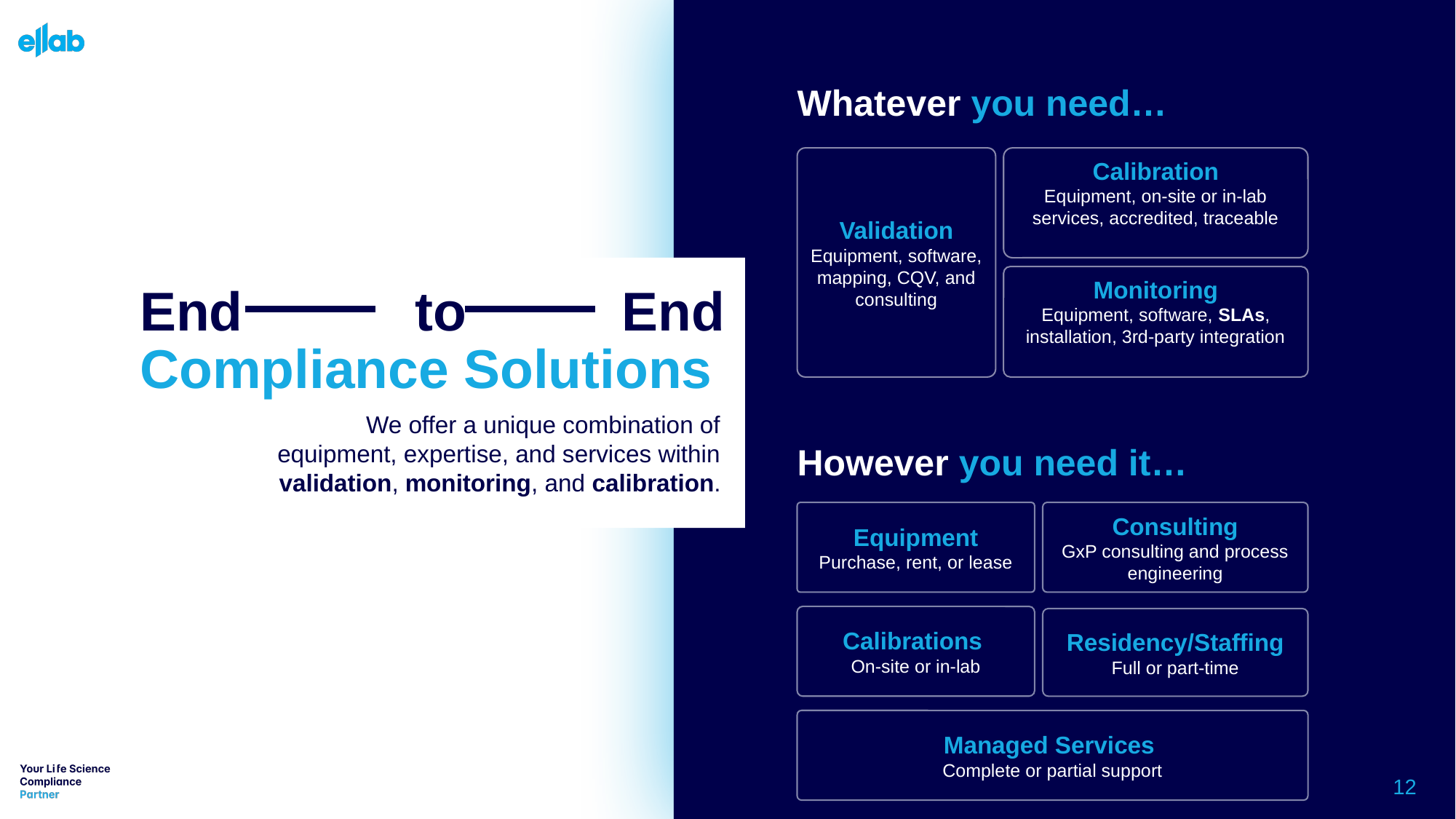

Whatever you need…
Calibration
Equipment, on-site or in-lab services, accredited, traceable
Validation
Equipment, software, mapping, CQV, and consulting

Monitoring
Equipment, software, SLAs, installation, 3rd-party integration
# End	           to		   End Compliance Solutions
We offer a unique combination of
equipment, expertise, and services within
validation, monitoring, and calibration.
However you need it…
Equipment
Purchase, rent, or lease
Consulting
GxP consulting and process engineering
Calibrations
On-site or in-lab
Residency/Staffing
Full or part-time
Managed Services
Complete or partial support
12